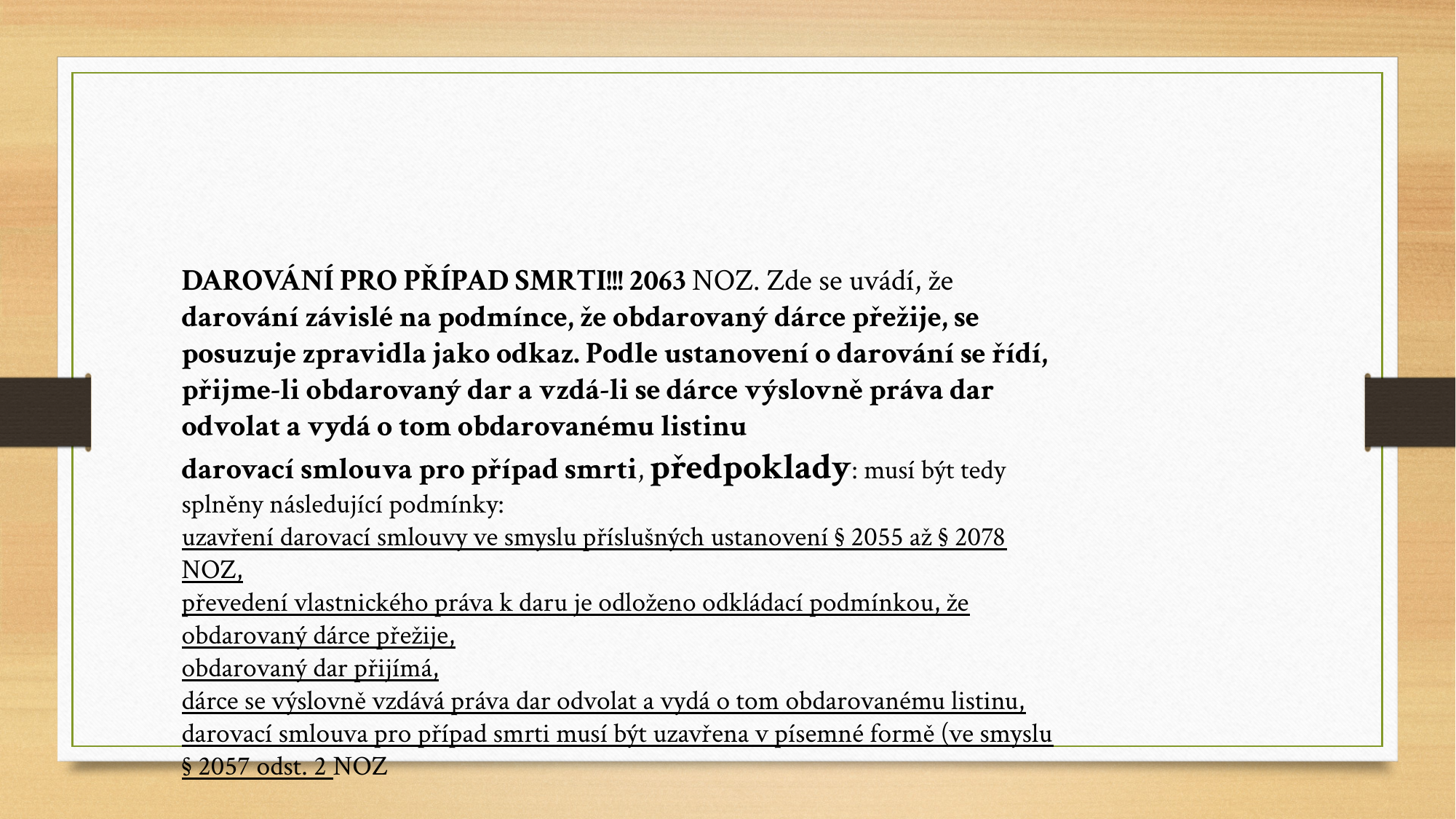

DAROVÁNÍ PRO PŘÍPAD SMRTI!!! 2063 NOZ. Zde se uvádí, že darování závislé na podmínce, že obdarovaný dárce přežije, se posuzuje zpravidla jako odkaz. Podle ustanovení o darování se řídí, přijme-li obdarovaný dar a vzdá-li se dárce výslovně práva dar odvolat a vydá o tom obdarovanému listinu
darovací smlouva pro případ smrti, předpoklady: musí být tedy splněny následující podmínky:
uzavření darovací smlouvy ve smyslu příslušných ustanovení § 2055 až § 2078 NOZ,
převedení vlastnického práva k daru je odloženo odkládací podmínkou, že obdarovaný dárce přežije,
obdarovaný dar přijímá,
dárce se výslovně vzdává práva dar odvolat a vydá o tom obdarovanému listinu,
darovací smlouva pro případ smrti musí být uzavřena v písemné formě (ve smyslu § 2057 odst. 2 NOZ